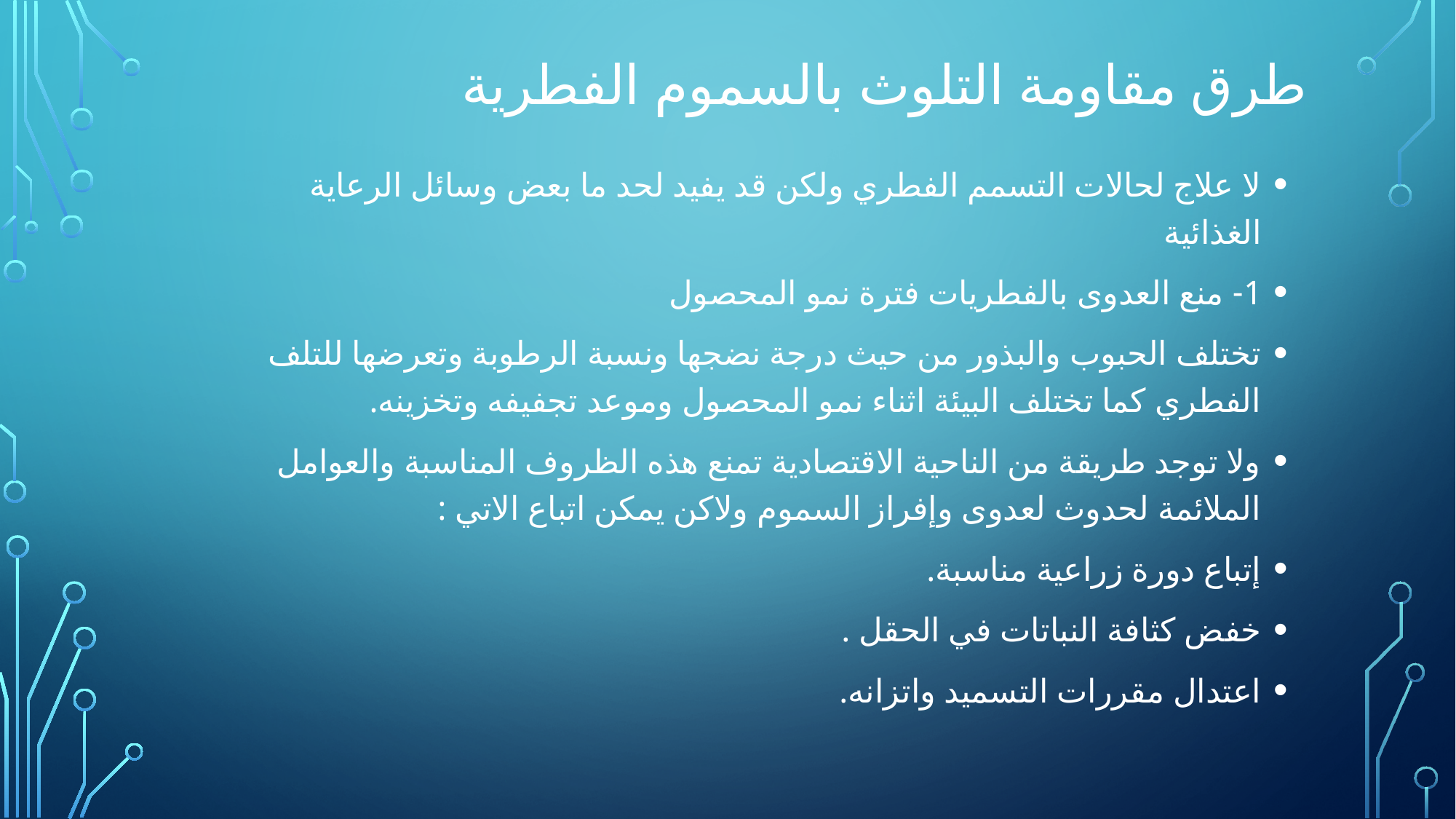

# طرق مقاومة التلوث بالسموم الفطرية
لا علاج لحالات التسمم الفطري ولكن قد يفيد لحد ما بعض وسائل الرعاية الغذائية
1- منع العدوى بالفطريات فترة نمو المحصول
تختلف الحبوب والبذور من حيث درجة نضجها ونسبة الرطوبة وتعرضها للتلف الفطري كما تختلف البيئة اثناء نمو المحصول وموعد تجفيفه وتخزينه.
ولا توجد طريقة من الناحية الاقتصادية تمنع هذه الظروف المناسبة والعوامل الملائمة لحدوث لعدوى وإفراز السموم ولاكن يمكن اتباع الاتي :
إتباع دورة زراعية مناسبة.
خفض كثافة النباتات في الحقل .
اعتدال مقررات التسميد واتزانه.